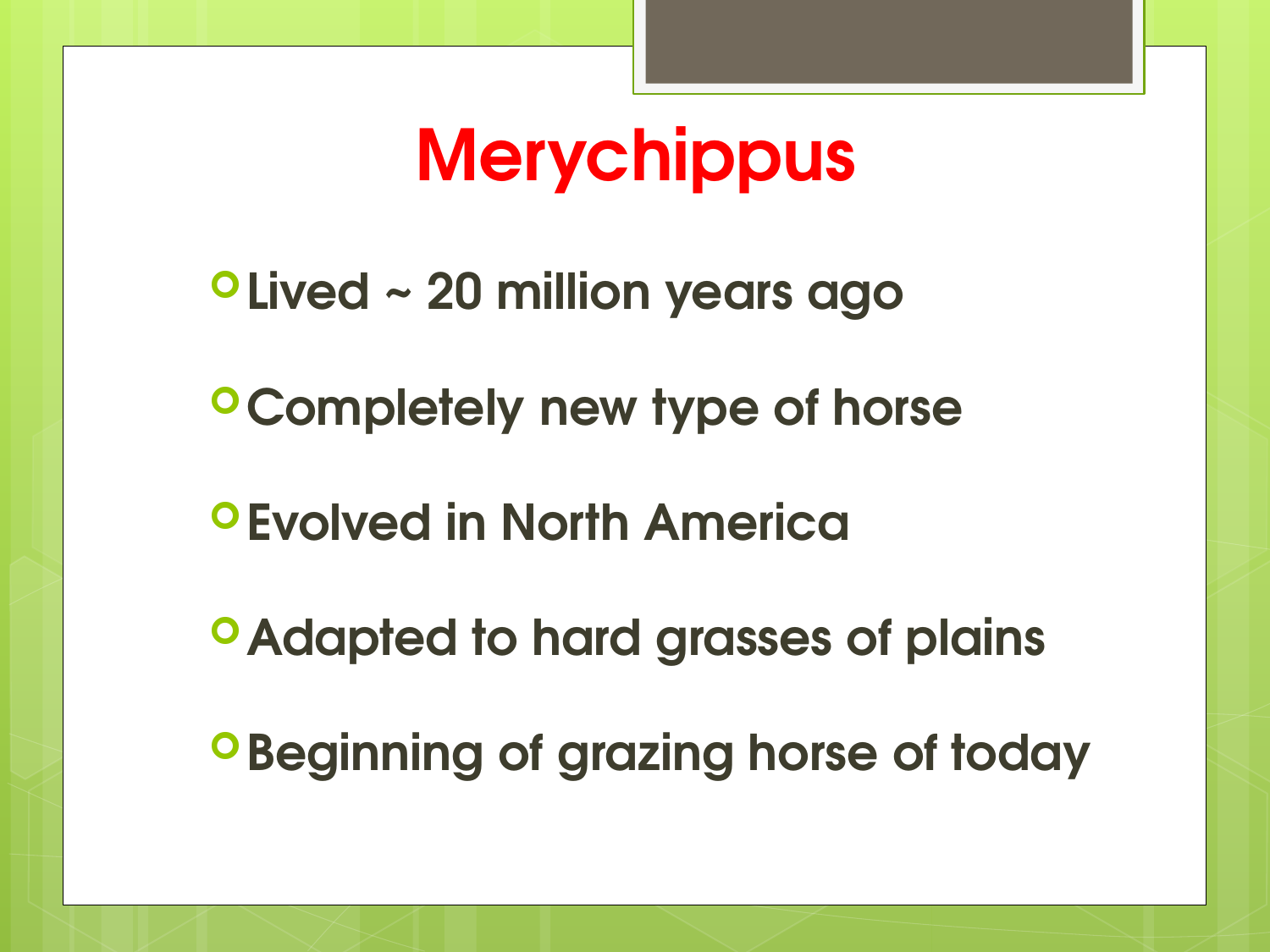

# Merychippus
Lived ~ 20 million years ago

Completely new type of horse

Evolved in North America

Adapted to hard grasses of plains

Beginning of grazing horse of today